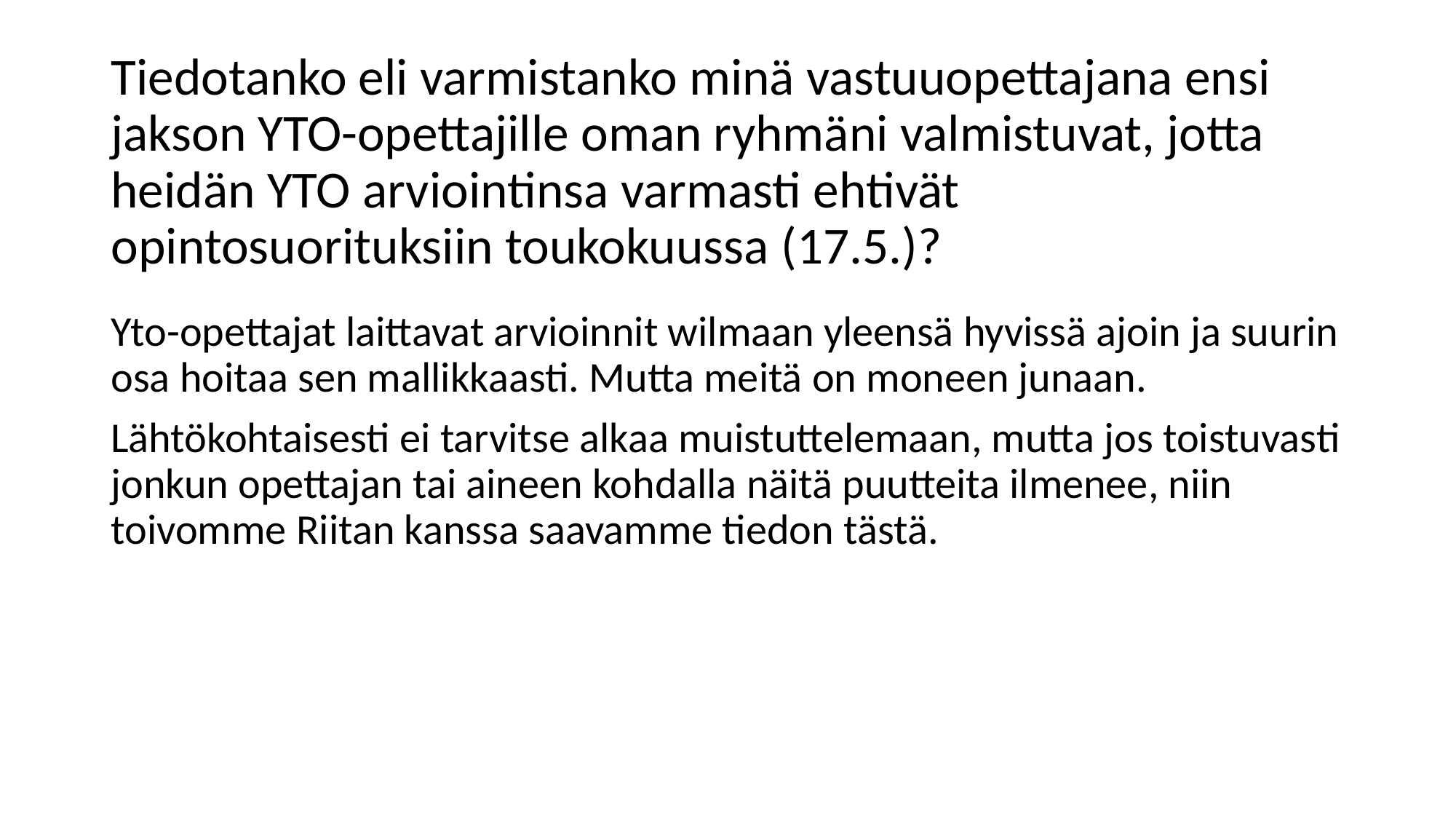

# Tiedotanko eli varmistanko minä vastuuopettajana ensi jakson YTO-opettajille oman ryhmäni valmistuvat, jotta heidän YTO arviointinsa varmasti ehtivät opintosuorituksiin toukokuussa (17.5.)?
Yto-opettajat laittavat arvioinnit wilmaan yleensä hyvissä ajoin ja suurin osa hoitaa sen mallikkaasti. Mutta meitä on moneen junaan.
Lähtökohtaisesti ei tarvitse alkaa muistuttelemaan, mutta jos toistuvasti jonkun opettajan tai aineen kohdalla näitä puutteita ilmenee, niin toivomme Riitan kanssa saavamme tiedon tästä.